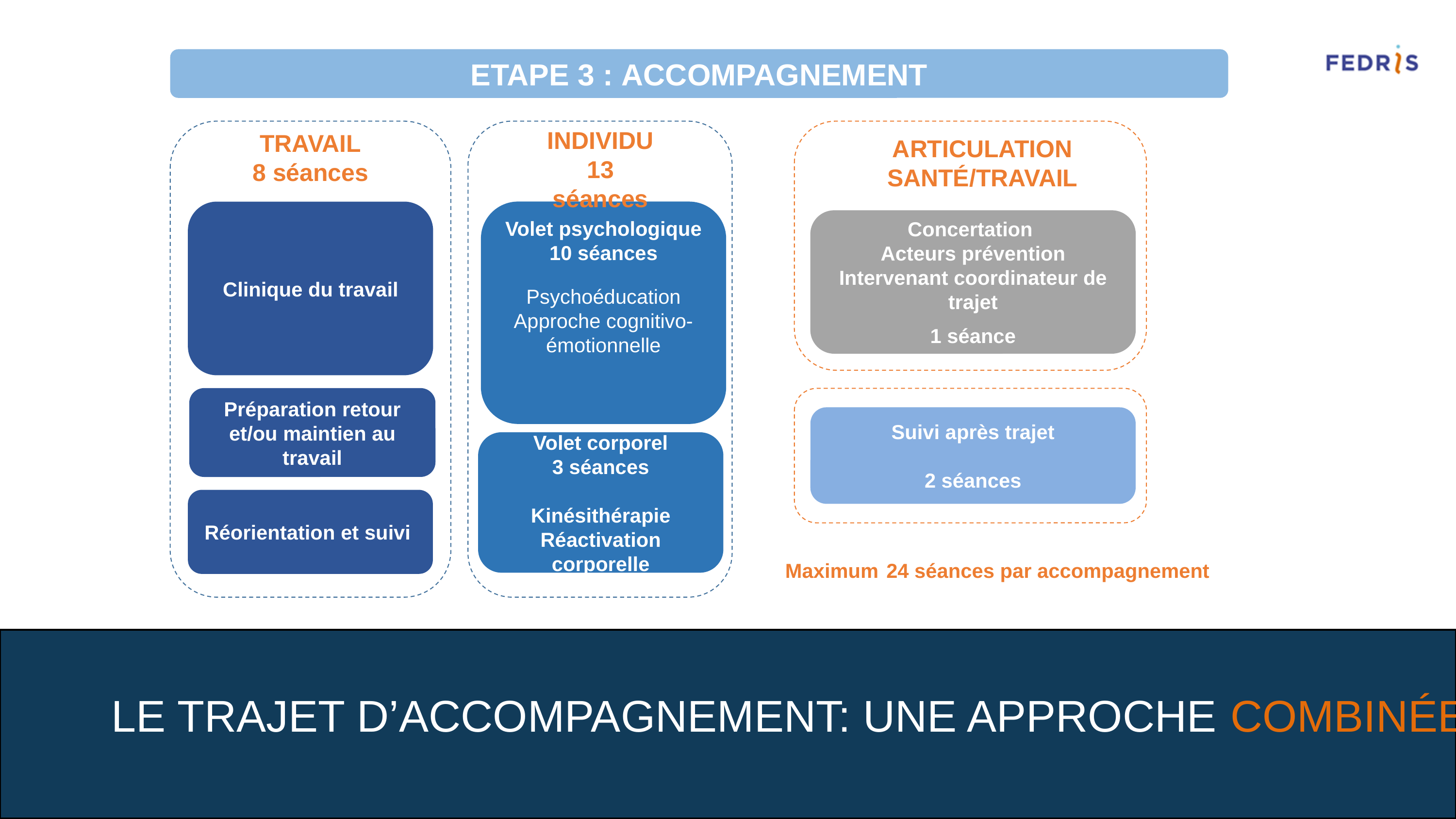

ETAPE 3 : ACCOMPAGNEMENT

INDIVIDU
13 séances

TRAVAIL
8 séances

ARTICULATION SANTé/TRAVAIL
Volet psychologique
10 séances

Psychoéducation
Approche cognitivo-émotionnelle

Clinique du travail
Concertation
Acteurs prévention
Intervenant coordinateur de trajet

1 séance

Préparation retour et/ou maintien au travail

Suivi après trajet

2 séances
Volet corporel
3 séances

Kinésithérapie
Réactivation corporelle
Réorientation et suivi
Maximum 24 séances par accompagnement
LE TRAJET D’ACCOMPAGNEMENT: UNE APPROCHE COMBINéE